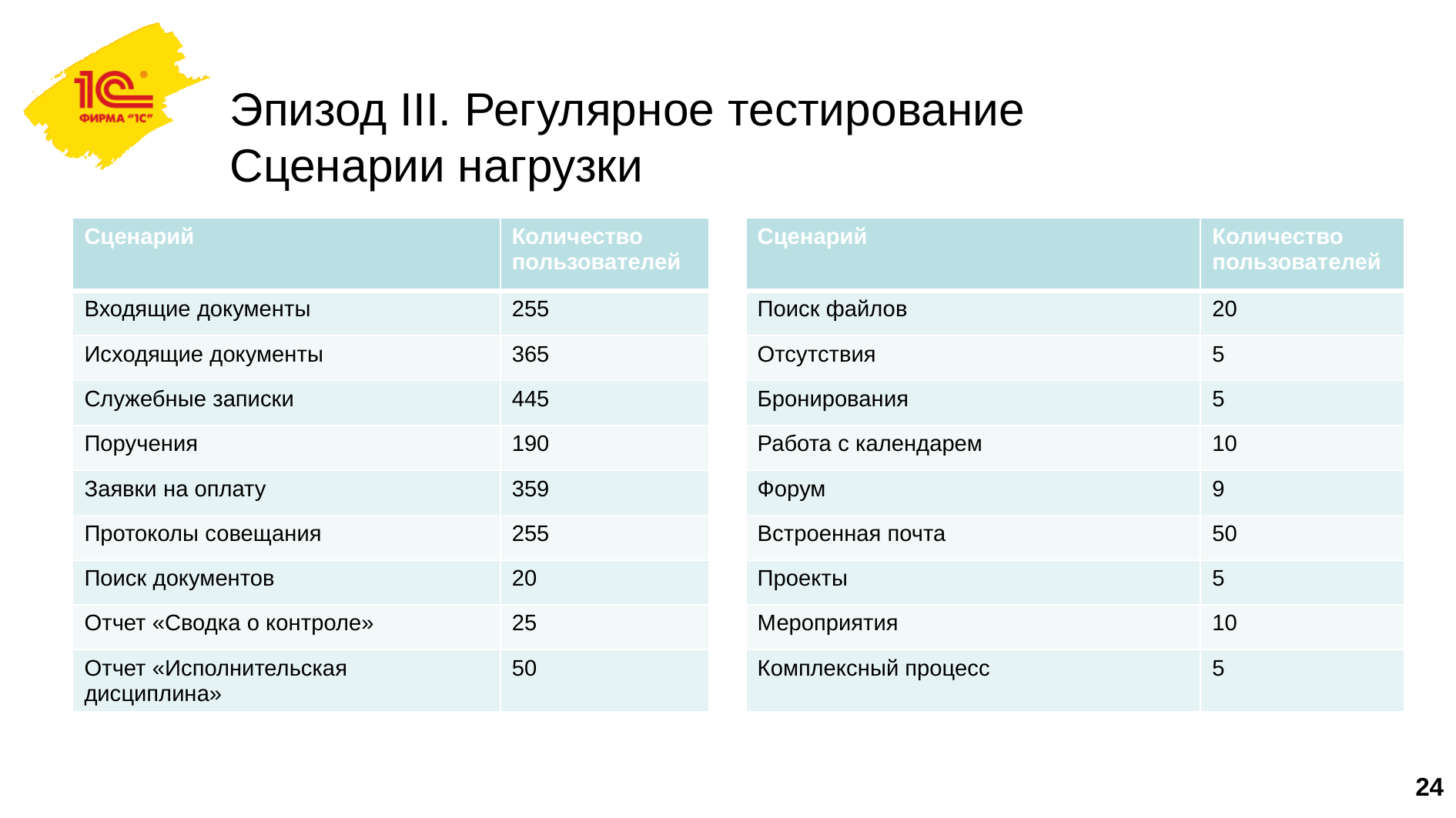

# Эпизод III. Регулярное тестирование Сценарии нагрузки
| Сценарий | Количество пользователей |
| --- | --- |
| Входящие документы | 255 |
| Исходящие документы | 365 |
| Служебные записки | 445 |
| Поручения | 190 |
| Заявки на оплату | 359 |
| Протоколы совещания | 255 |
| Поиск документов | 20 |
| Отчет «Сводка о контроле» | 25 |
| Отчет «Исполнительская дисциплина» | 50 |
| Сценарий | Количество пользователей |
| --- | --- |
| Поиск файлов | 20 |
| Отсутствия | 5 |
| Бронирования | 5 |
| Работа с календарем | 10 |
| Форум | 9 |
| Встроенная почта | 50 |
| Проекты | 5 |
| Мероприятия | 10 |
| Комплексный процесс | 5 |